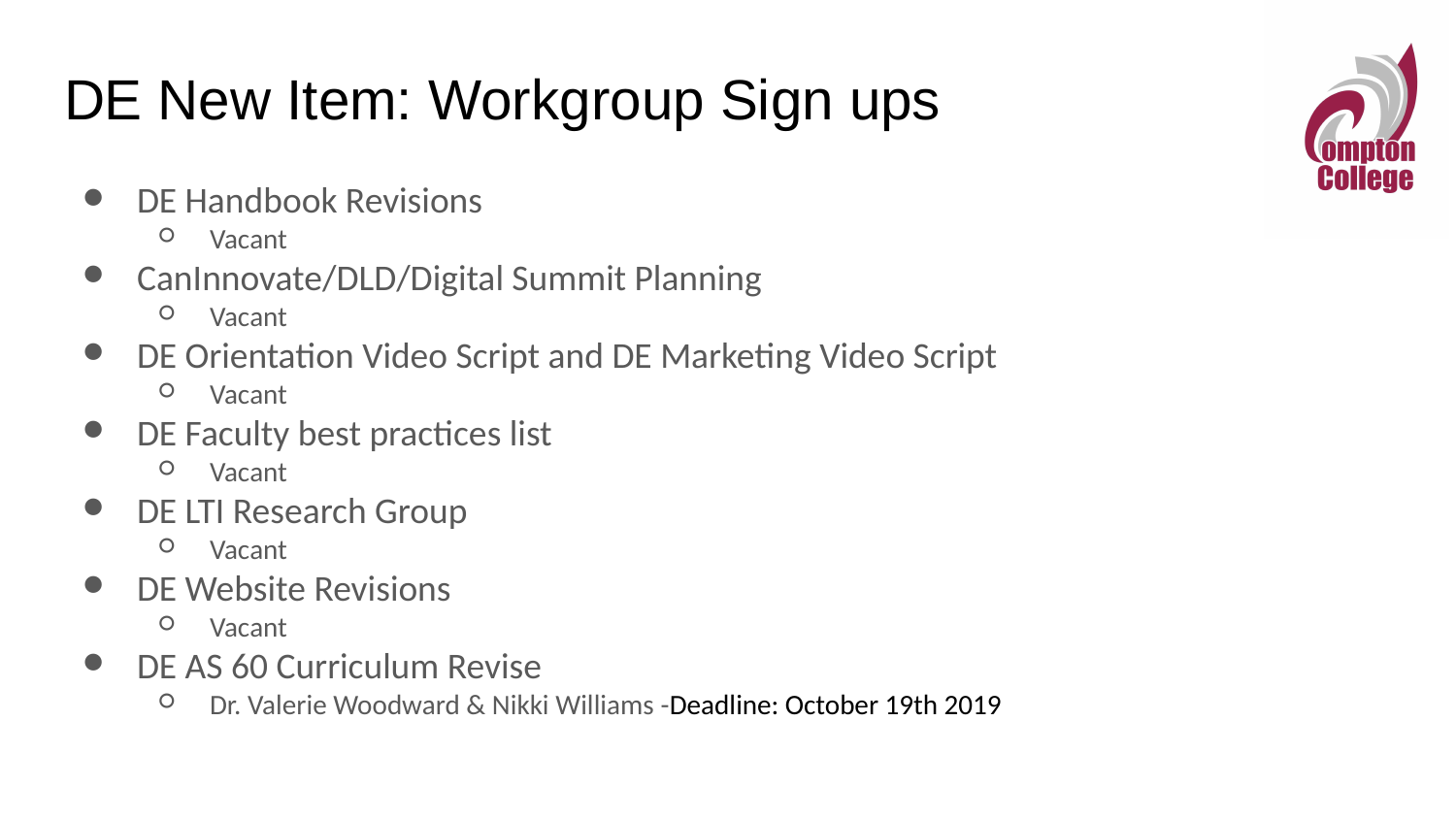

# DE New Item: Workgroup Sign ups
DE Handbook Revisions
Vacant
CanInnovate/DLD/Digital Summit Planning
Vacant
DE Orientation Video Script and DE Marketing Video Script
Vacant
DE Faculty best practices list
Vacant
DE LTI Research Group
Vacant
DE Website Revisions
Vacant
DE AS 60 Curriculum Revise
Dr. Valerie Woodward & Nikki Williams -Deadline: October 19th 2019